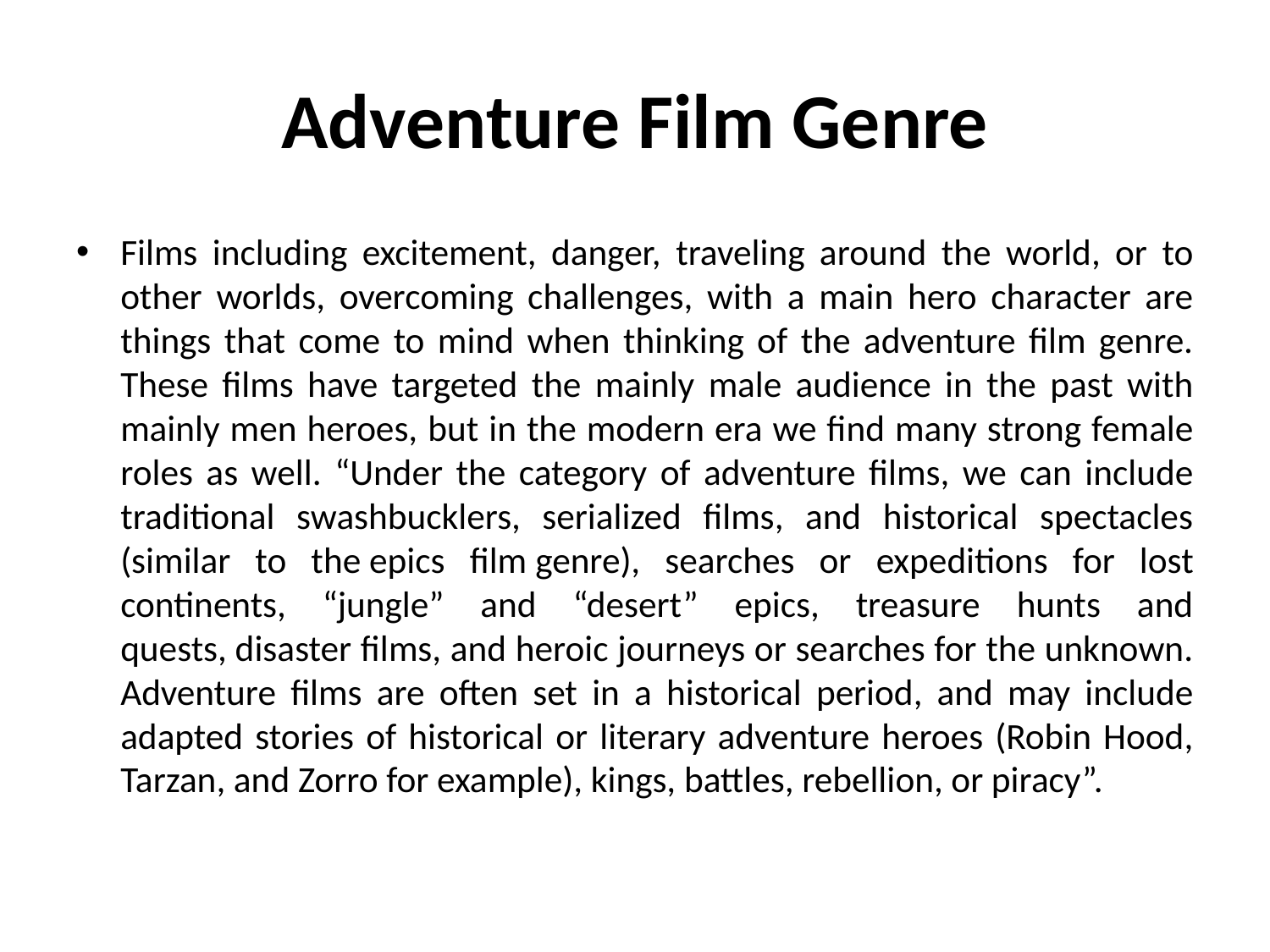

# Adventure Film Genre
Films including excitement, danger, traveling around the world, or to other worlds, overcoming challenges, with a main hero character are things that come to mind when thinking of the adventure film genre. These films have targeted the mainly male audience in the past with mainly men heroes, but in the modern era we find many strong female roles as well. “Under the category of adventure films, we can include traditional swashbucklers, serialized films, and historical spectacles (similar to the epics film genre), searches or expeditions for lost continents, “jungle” and “desert” epics, treasure hunts and quests, disaster films, and heroic journeys or searches for the unknown. Adventure films are often set in a historical period, and may include adapted stories of historical or literary adventure heroes (Robin Hood, Tarzan, and Zorro for example), kings, battles, rebellion, or piracy”.